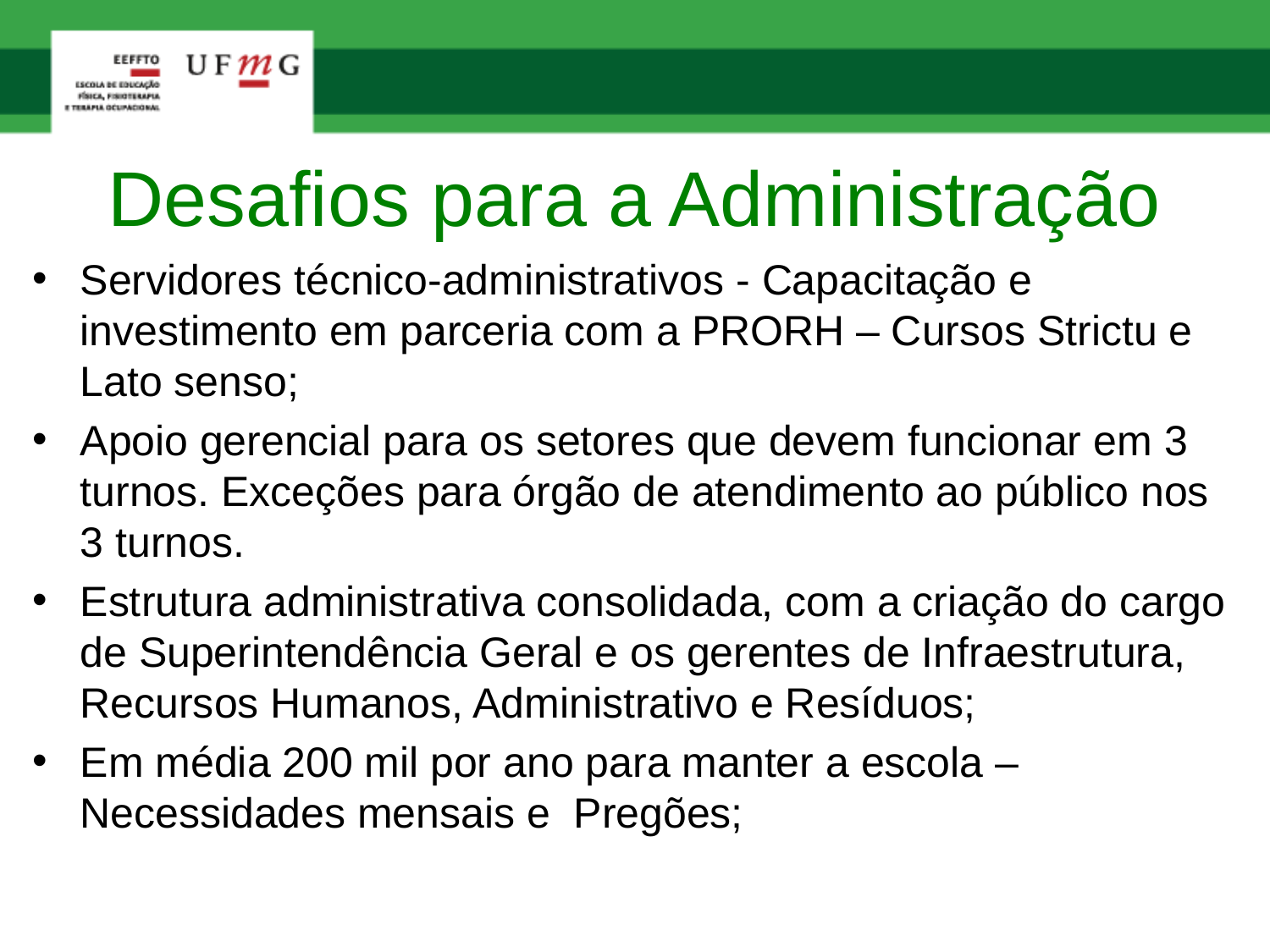

# Desafios para a Administração
Servidores técnico-administrativos - Capacitação e investimento em parceria com a PRORH – Cursos Strictu e Lato senso;
Apoio gerencial para os setores que devem funcionar em 3 turnos. Exceções para órgão de atendimento ao público nos 3 turnos.
Estrutura administrativa consolidada, com a criação do cargo de Superintendência Geral e os gerentes de Infraestrutura, Recursos Humanos, Administrativo e Resíduos;
Em média 200 mil por ano para manter a escola – Necessidades mensais e  Pregões;